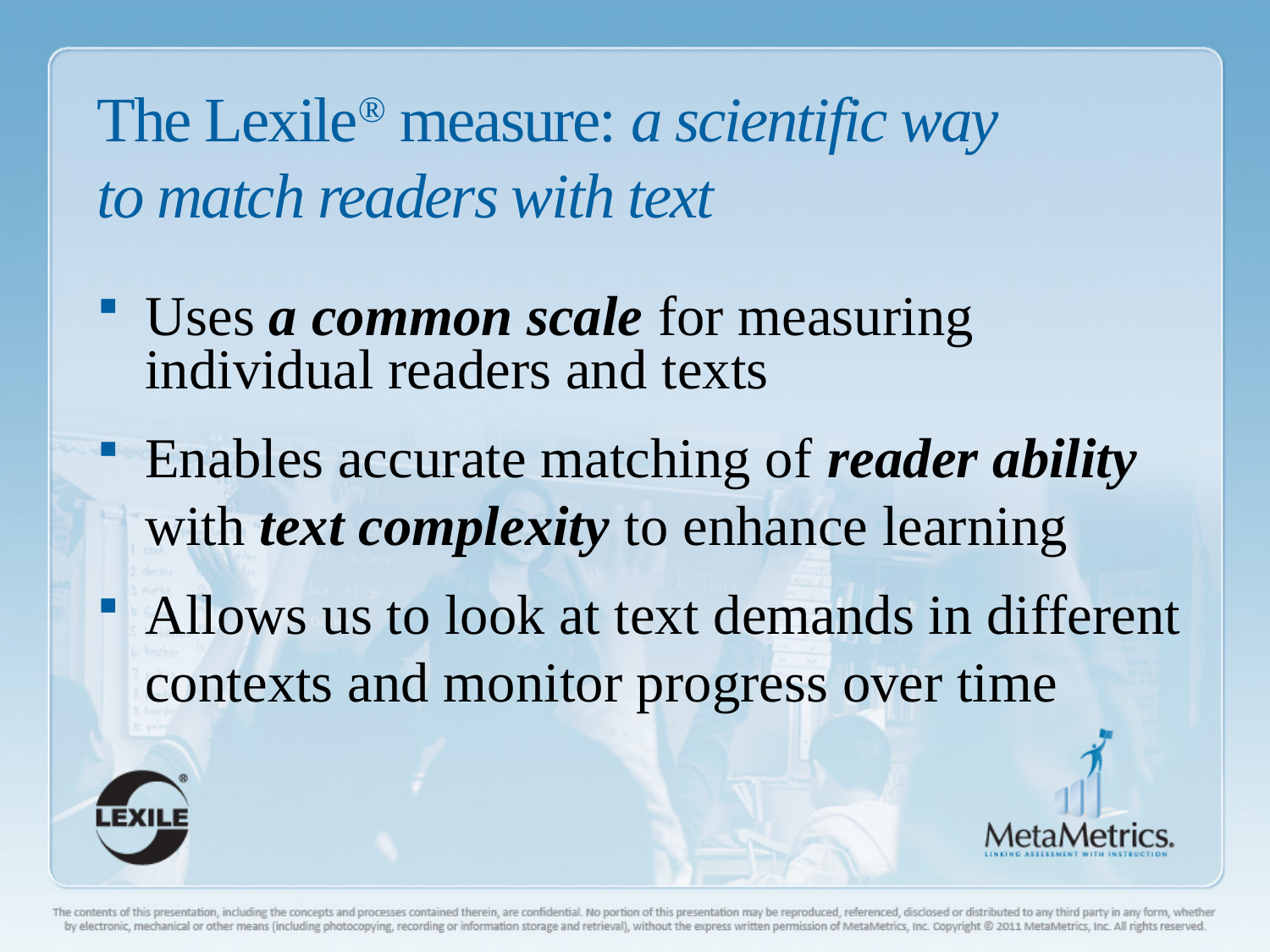

# The Lexile® measure: a scientific way to match readers with text
Uses a common scale for measuring individual readers and texts
Enables accurate matching of reader ability with text complexity to enhance learning
Allows us to look at text demands in different contexts and monitor progress over time